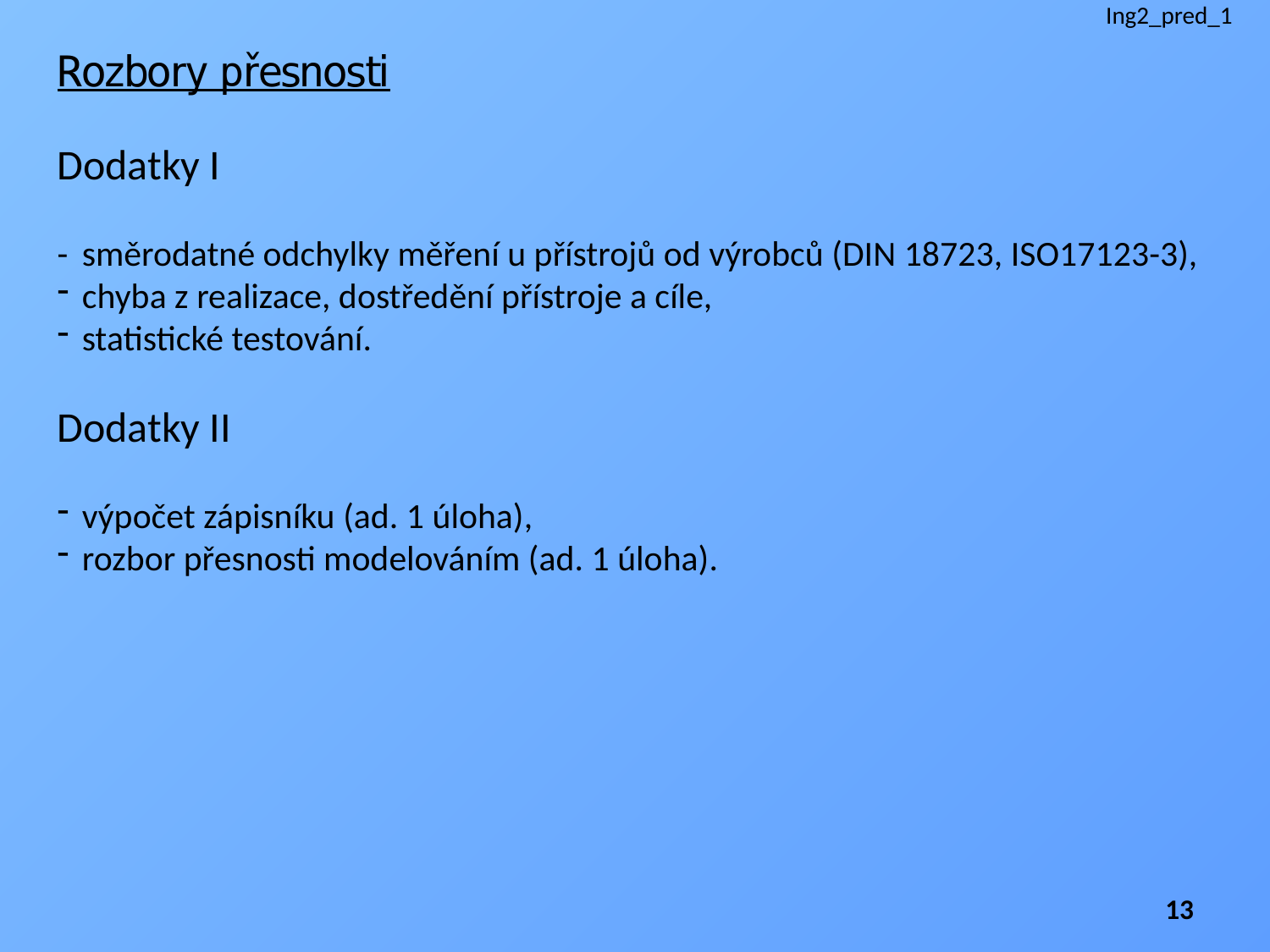

Ing2_pred_1
Rozbory přesnosti

Dodatky I

- 	směrodatné odchylky měření u přístrojů od výrobců (DIN 18723, ISO17123-3),
chyba z realizace, dostředění přístroje a cíle,
statistické testování.

Dodatky II

výpočet zápisníku (ad. 1 úloha),
rozbor přesnosti modelováním (ad. 1 úloha).
13